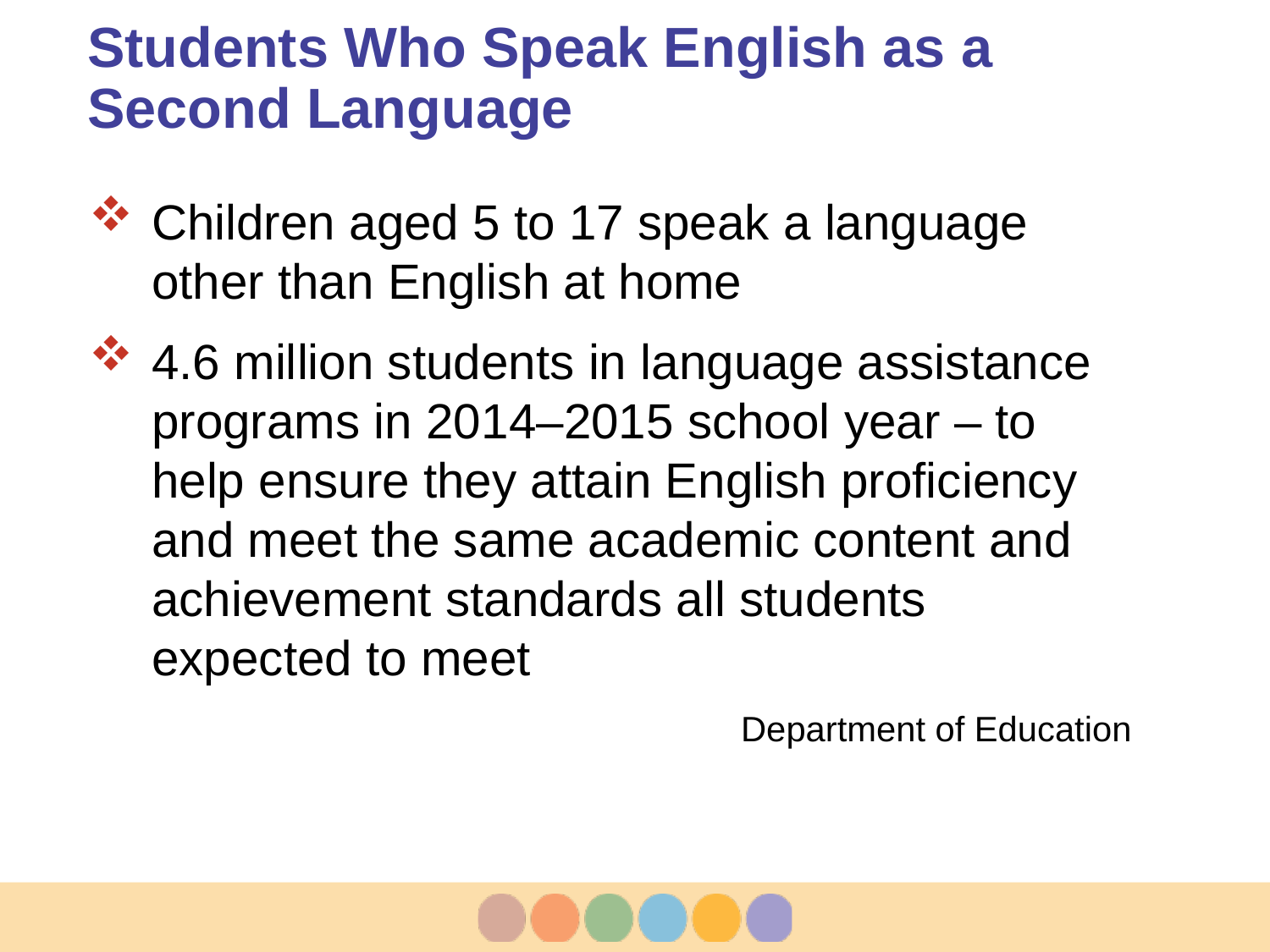

# Students Who Speak English as a Second Language
Children aged 5 to 17 speak a language other than English at home
4.6 million students in language assistance programs in 2014–2015 school year – to help ensure they attain English proficiency and meet the same academic content and achievement standards all students expected to meet
Department of Education